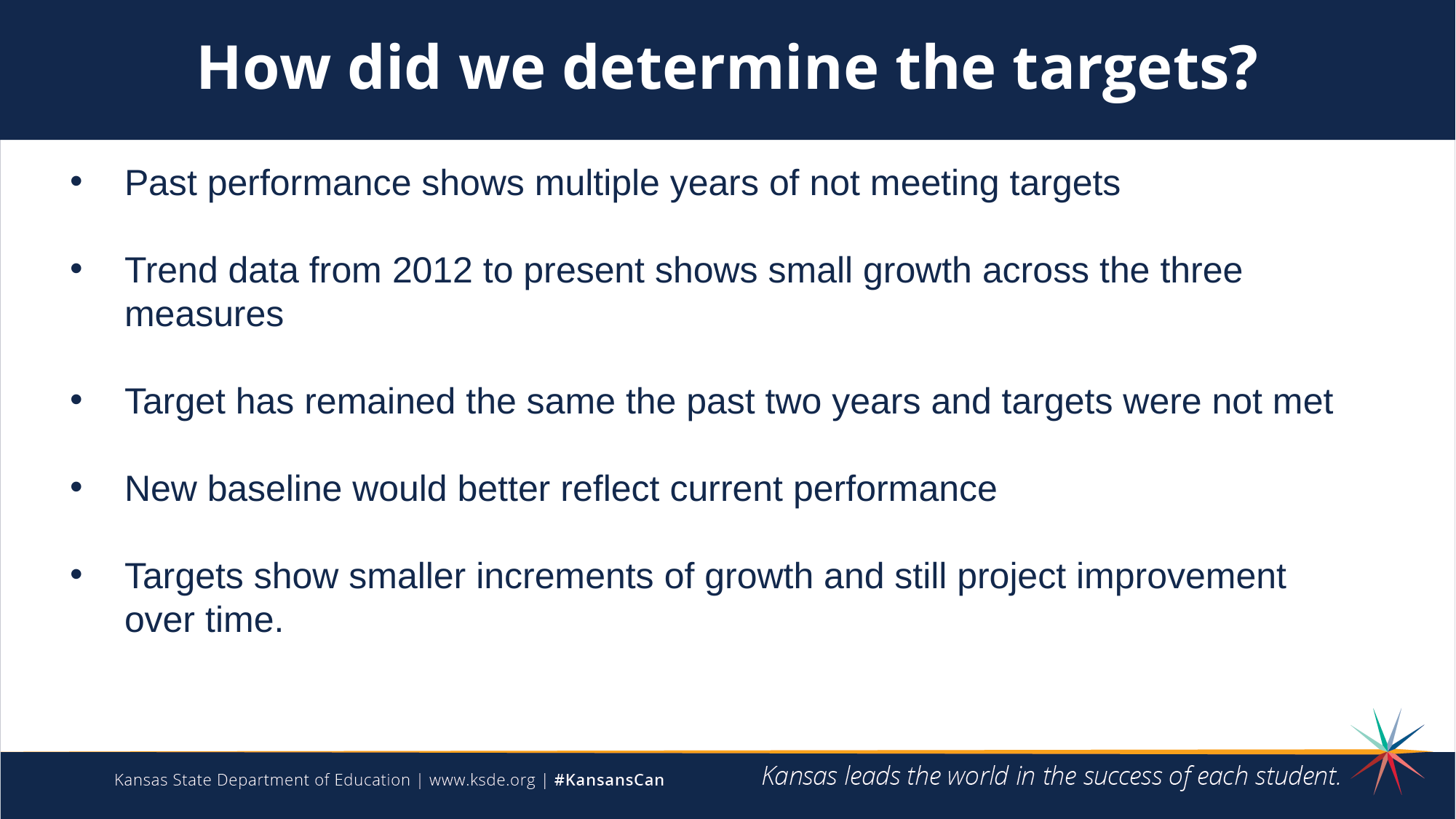

How did we determine the targets?
Past performance shows multiple years of not meeting targets

Trend data from 2012 to present shows small growth across the three measures

Target has remained the same the past two years and targets were not met

New baseline would better reflect current performance

Targets show smaller increments of growth and still project improvement over time.